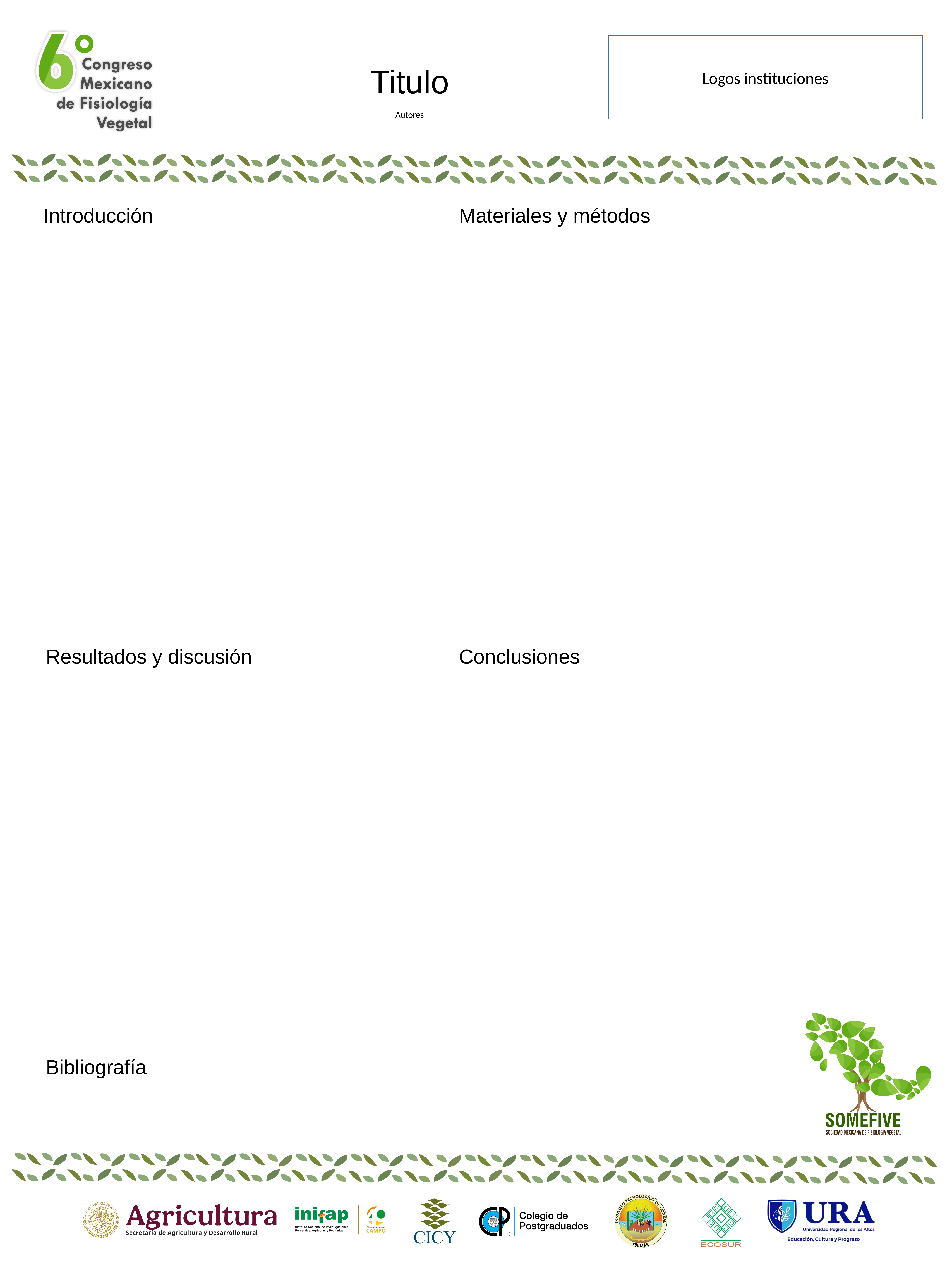

Logos instituciones
Titulo
Autores
Introducción
Materiales y métodos
Resultados y discusión
Conclusiones
Bibliografía